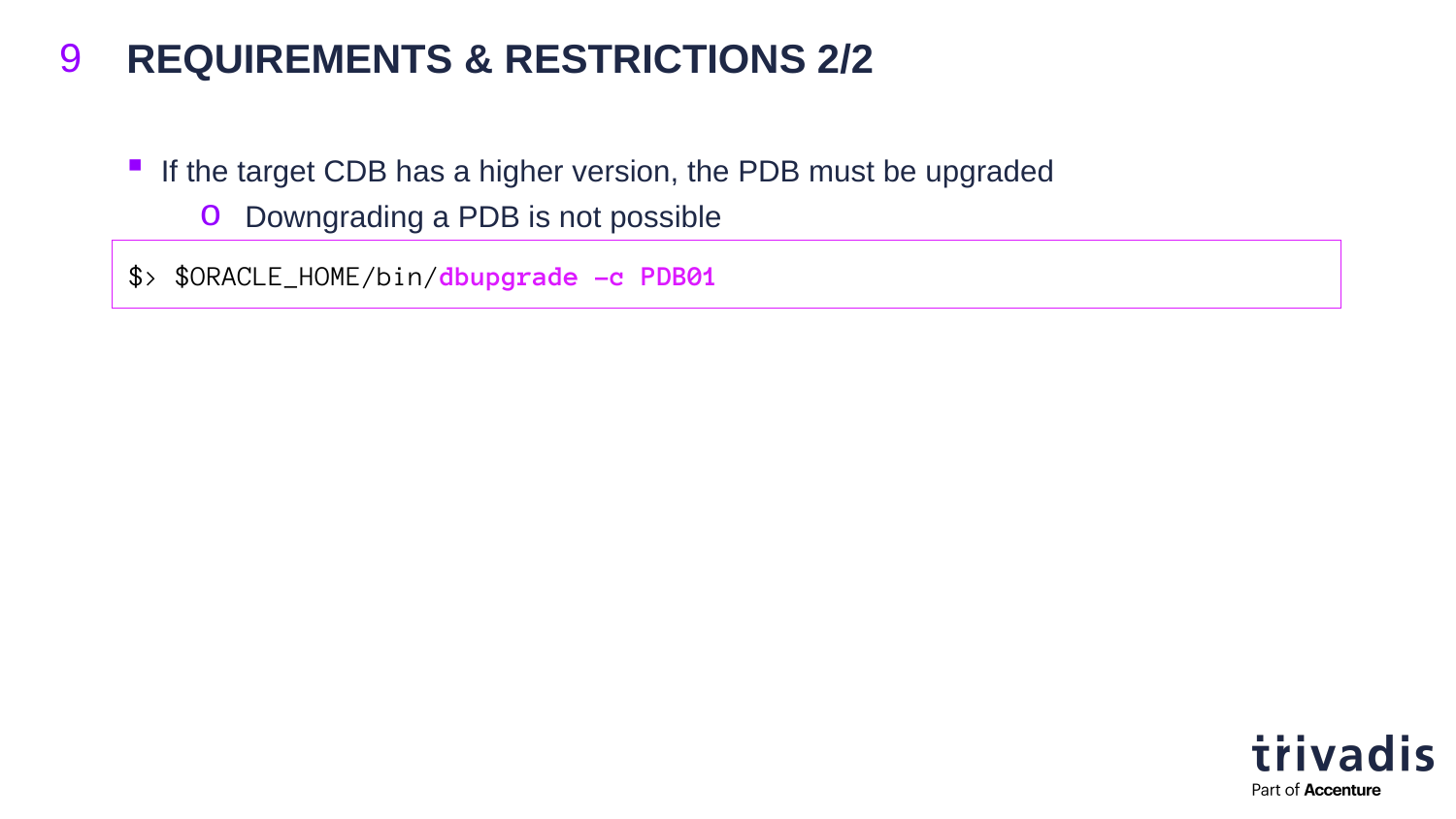

Requirements & Restrictions 2/2
9
If the target CDB has a higher version, the PDB must be upgraded
Downgrading a PDB is not possible
$> $ORACLE_HOME/bin/dbupgrade -c PDB01